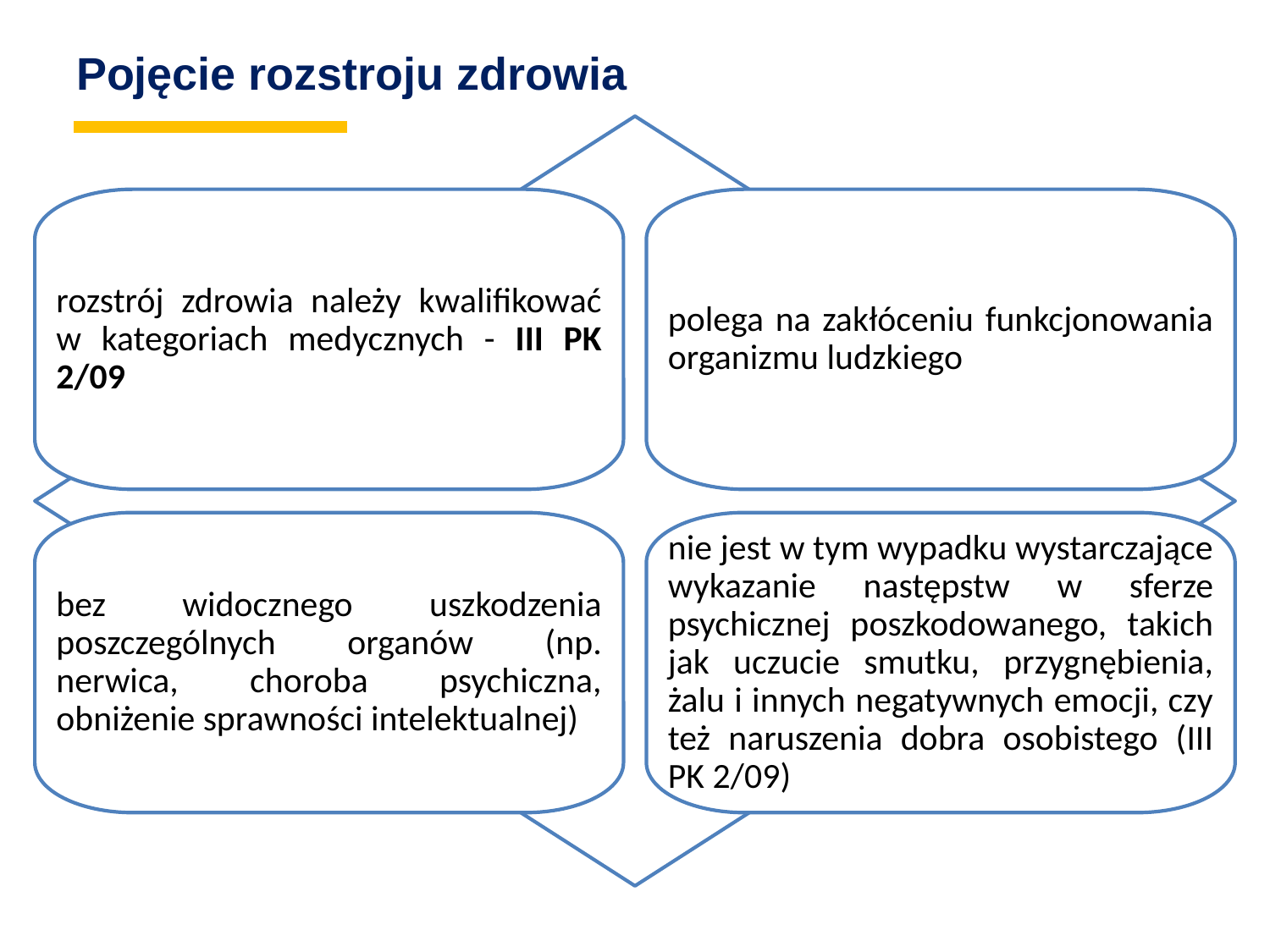

# Pojęcie rozstroju zdrowia

rozstrój zdrowia należy kwalifikować w kategoriach medycznych - III PK 2/09
polega na zakłóceniu funkcjonowania organizmu ludzkiego
bez widocznego uszkodzenia poszczególnych organów (np. nerwica, choroba psychiczna, obniżenie sprawności intelektualnej)
nie jest w tym wypadku wystarczające wykazanie następstw w sferze psychicznej poszkodowanego, takich jak uczucie smutku, przygnębienia, żalu i innych negatywnych emocji, czy też naruszenia dobra osobistego (III PK 2/09)